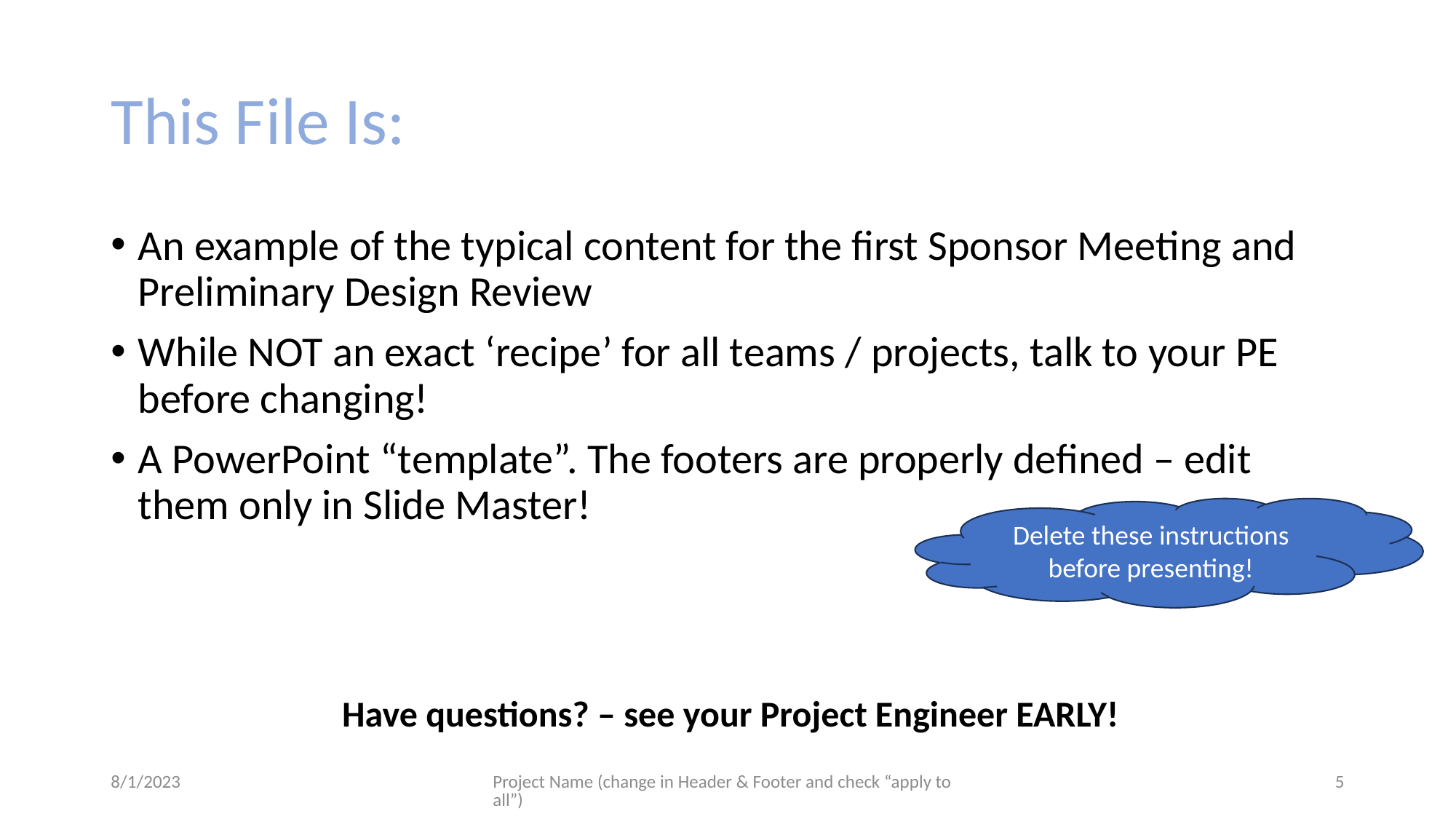

# This File Is:
An example of the typical content for the first Sponsor Meeting and Preliminary Design Review
While NOT an exact ‘recipe’ for all teams / projects, talk to your PE before changing!
A PowerPoint “template”. The footers are properly defined – edit them only in Slide Master!

Delete these instructions before presenting!
Have questions? – see your Project Engineer EARLY!
8/1/2023
Project Name (change in Header & Footer and check “apply to all”)
5